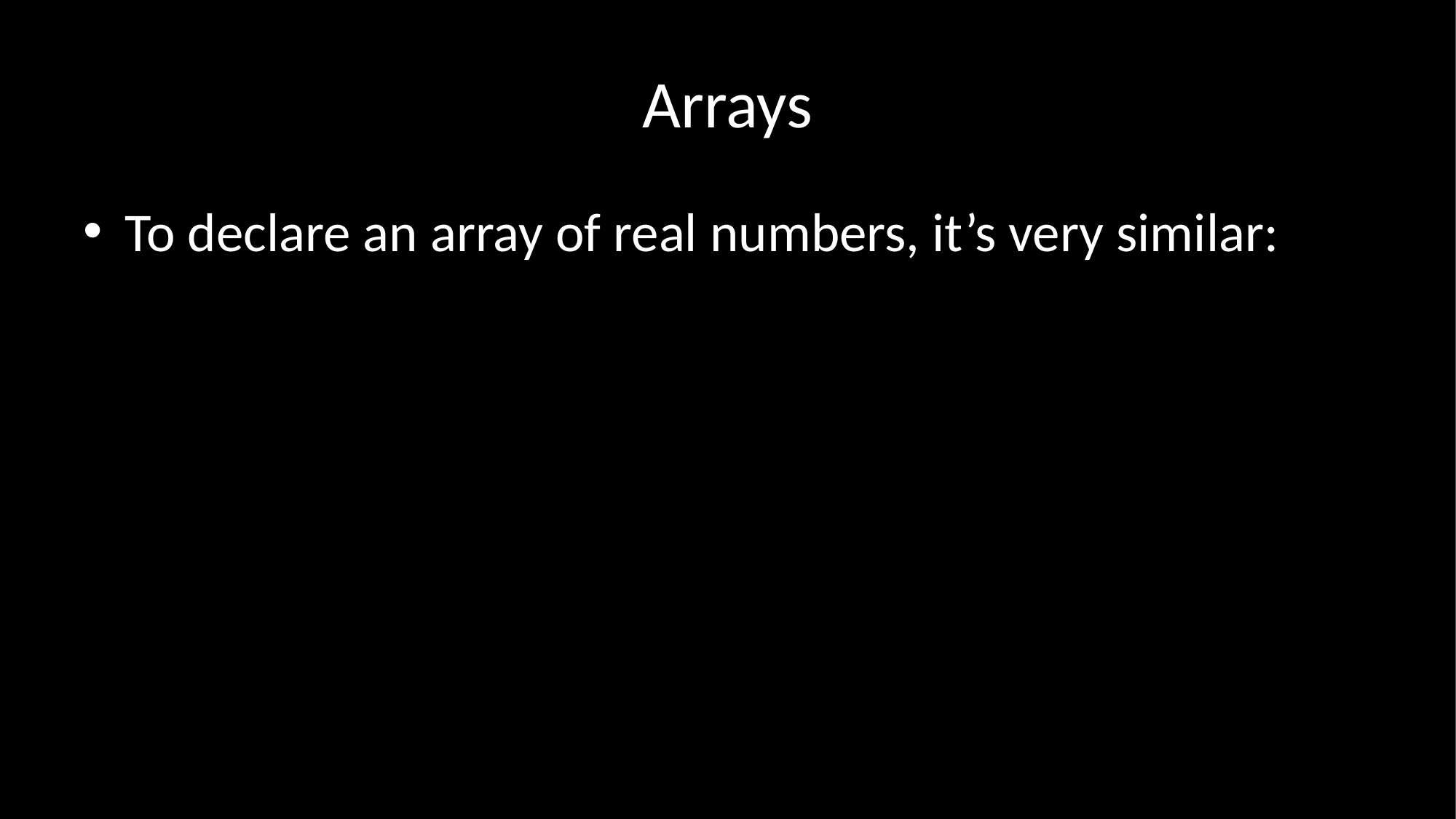

# Arrays
To declare an array of real numbers, it’s very similar: